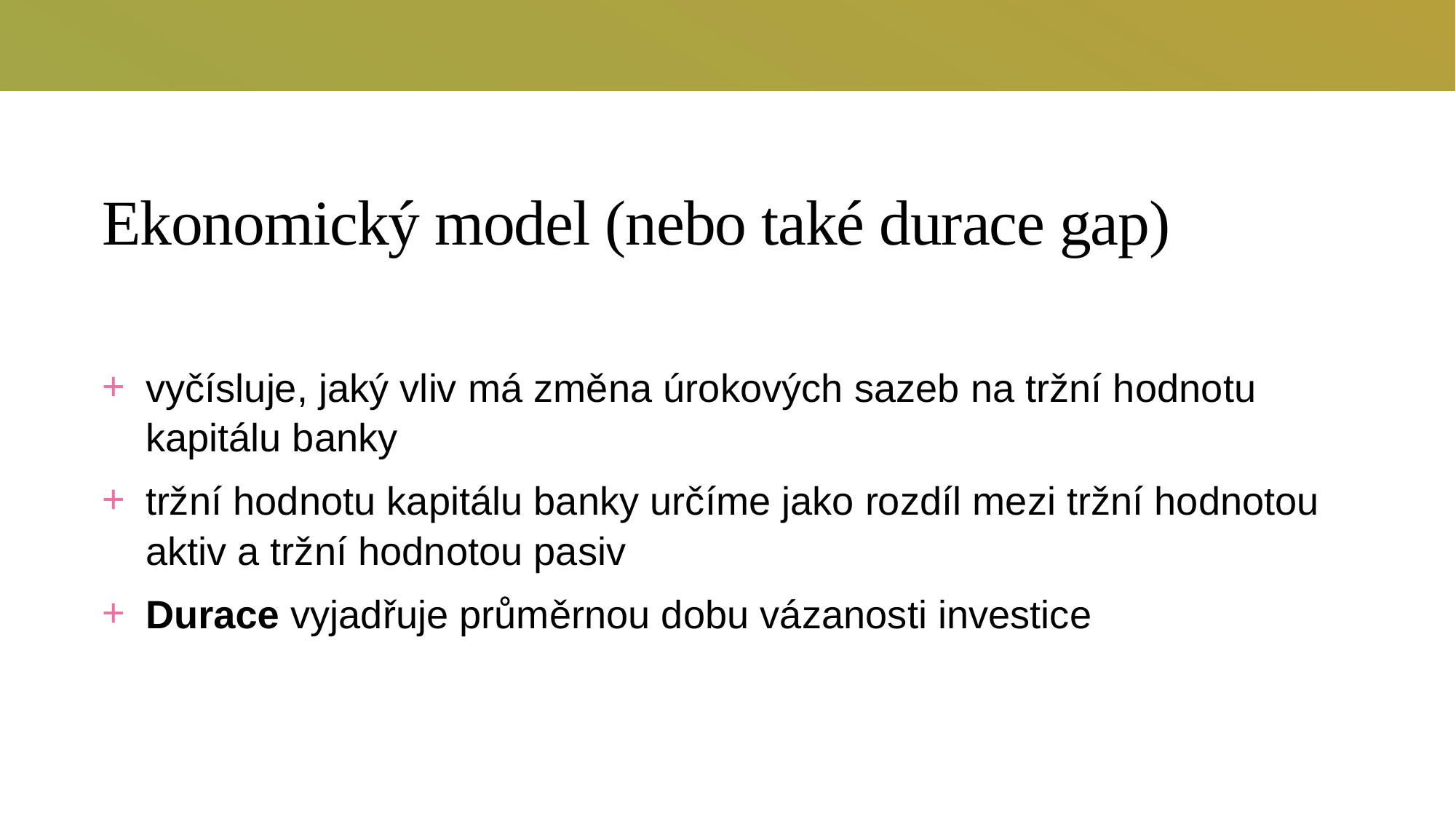

# Ekonomický model (nebo také durace gap)
vyčísluje, jaký vliv má změna úrokových sazeb na tržní hodnotu kapitálu banky
tržní hodnotu kapitálu banky určíme jako rozdíl mezi tržní hodnotou aktiv a tržní hodnotou pasiv
Durace vyjadřuje průměrnou dobu vázanosti investice